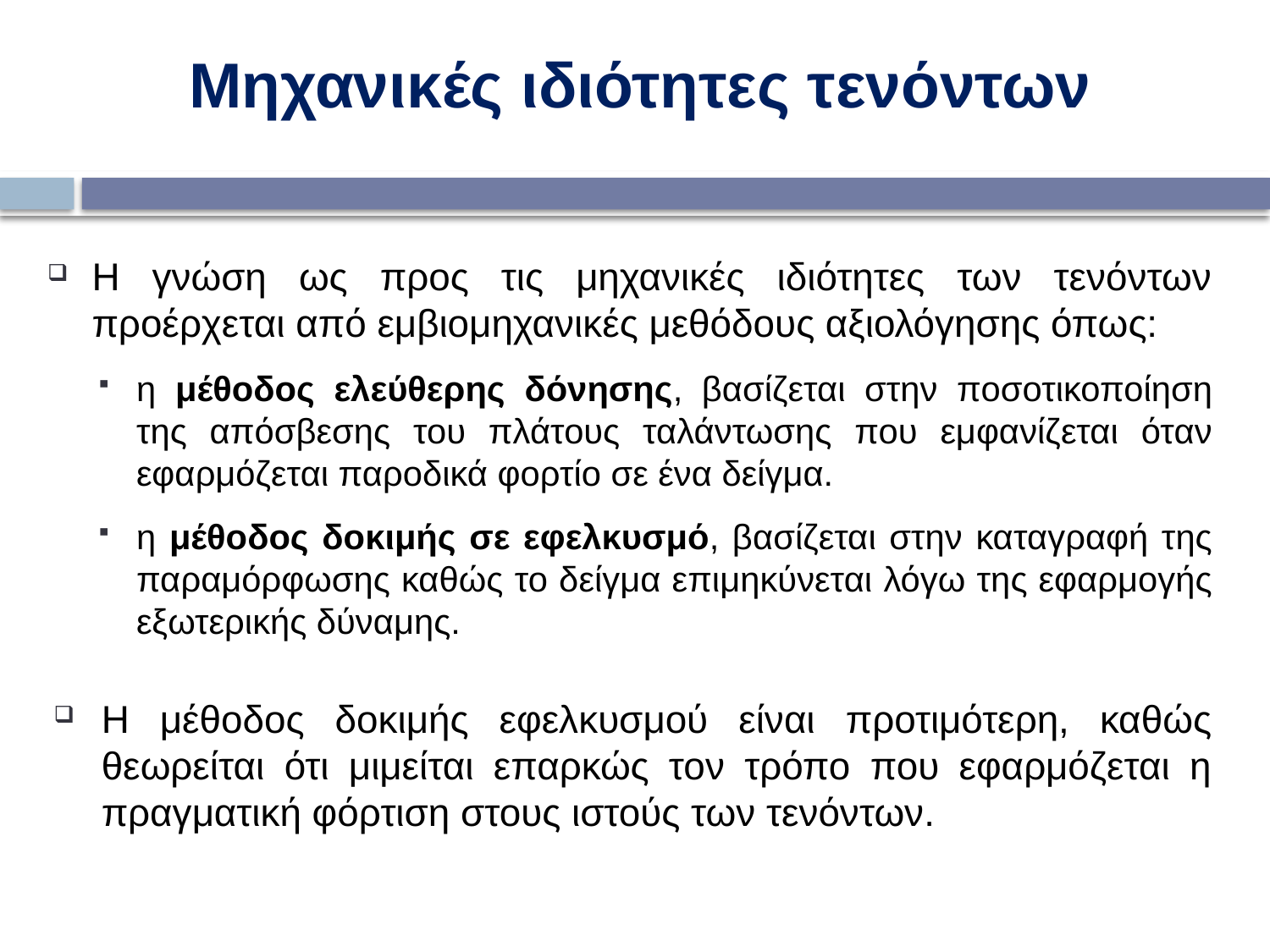

Μηχανικές ιδιότητες τενόντων
Η γνώση ως προς τις μηχανικές ιδιότητες των τενόντων προέρχεται από εμβιομηχανικές μεθόδους αξιολόγησης όπως:
η μέθοδος ελεύθερης δόνησης, βασίζεται στην ποσοτικοποίηση της απόσβεσης του πλάτους ταλάντωσης που εμφανίζεται όταν εφαρμόζεται παροδικά φορτίο σε ένα δείγμα.
η μέθοδος δοκιμής σε εφελκυσμό, βασίζεται στην καταγραφή της παραμόρφωσης καθώς το δείγμα επιμηκύνεται λόγω της εφαρμογής εξωτερικής δύναμης.
Η μέθοδος δοκιμής εφελκυσμού είναι προτιμότερη, καθώς θεωρείται ότι μιμείται επαρκώς τον τρόπο που εφαρμόζεται η πραγματική φόρτιση στους ιστούς των τενόντων.